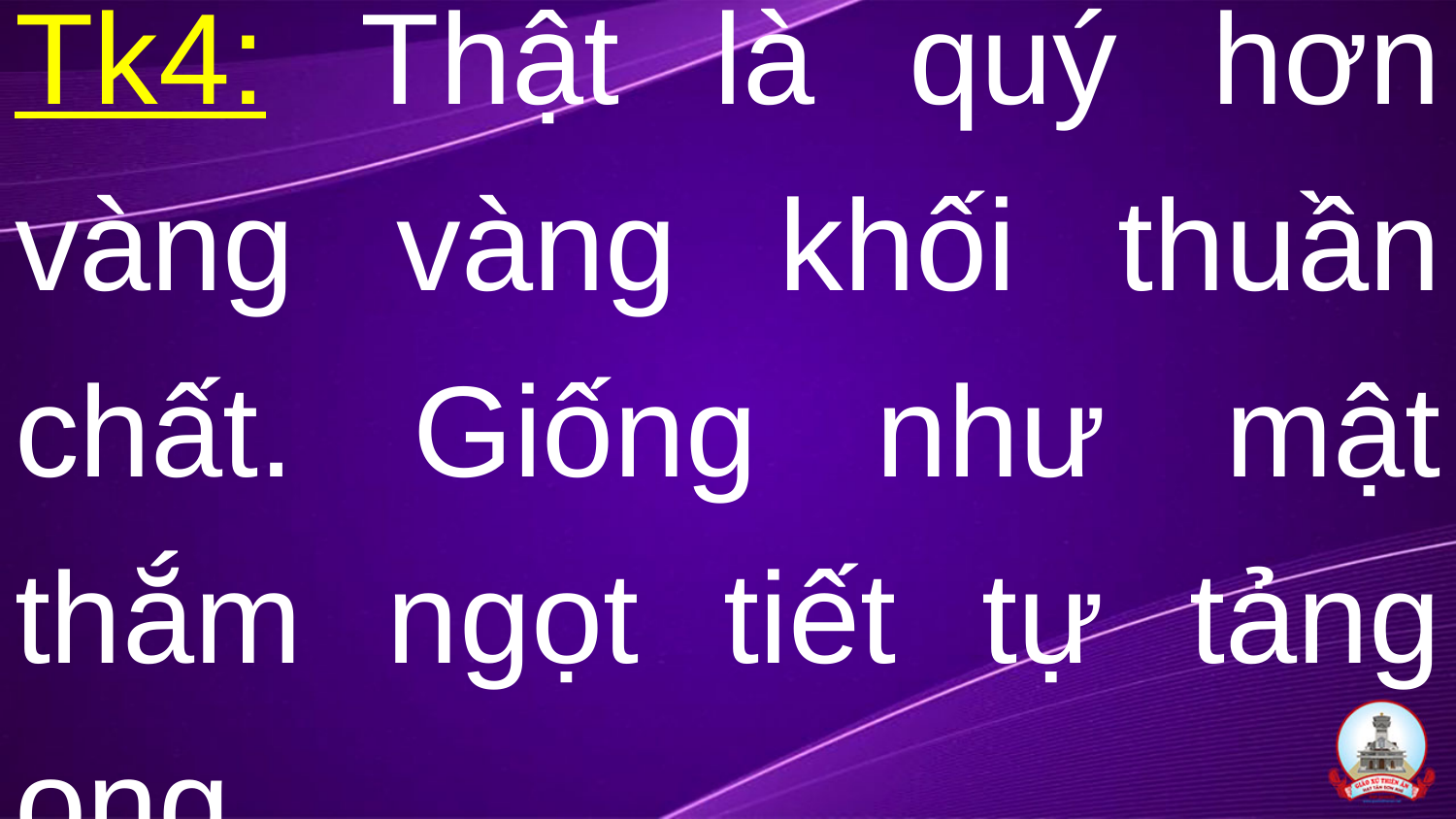

# Tk4: Thật là quý hơn vàng vàng khối thuần chất. Giống như mật thắm ngọt tiết tự tảng ong.